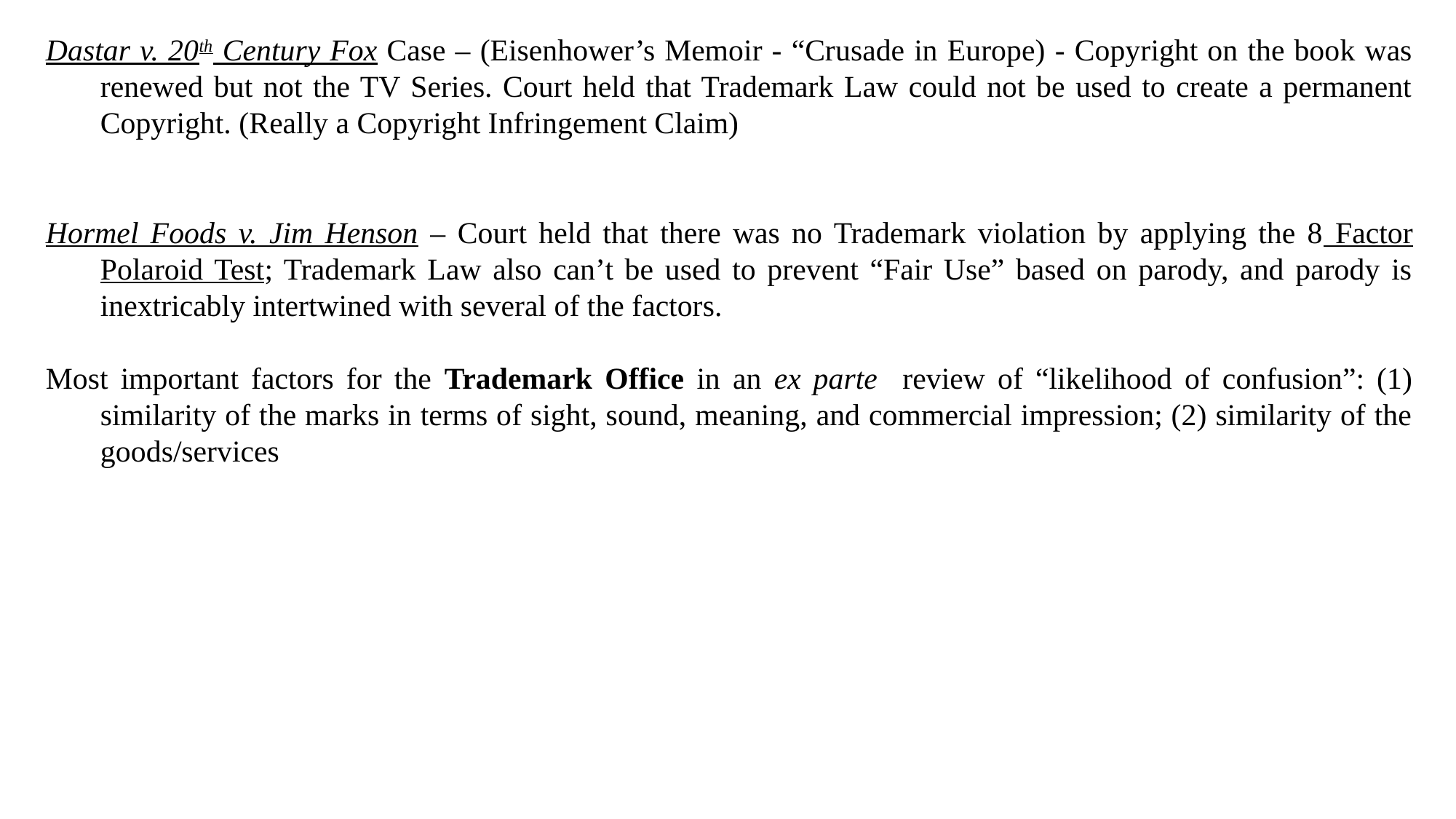

Dastar v. 20th Century Fox Case – (Eisenhower’s Memoir - “Crusade in Europe) - Copyright on the book was renewed but not the TV Series. Court held that Trademark Law could not be used to create a permanent Copyright. (Really a Copyright Infringement Claim)

Hormel Foods v. Jim Henson – Court held that there was no Trademark violation by applying the 8 Factor Polaroid Test; Trademark Law also can’t be used to prevent “Fair Use” based on parody, and parody is inextricably intertwined with several of the factors.

Most important factors for the Trademark Office in an ex parte  review of “likelihood of confusion”: (1) similarity of the marks in terms of sight, sound, meaning, and commercial impression; (2) similarity of the goods/services